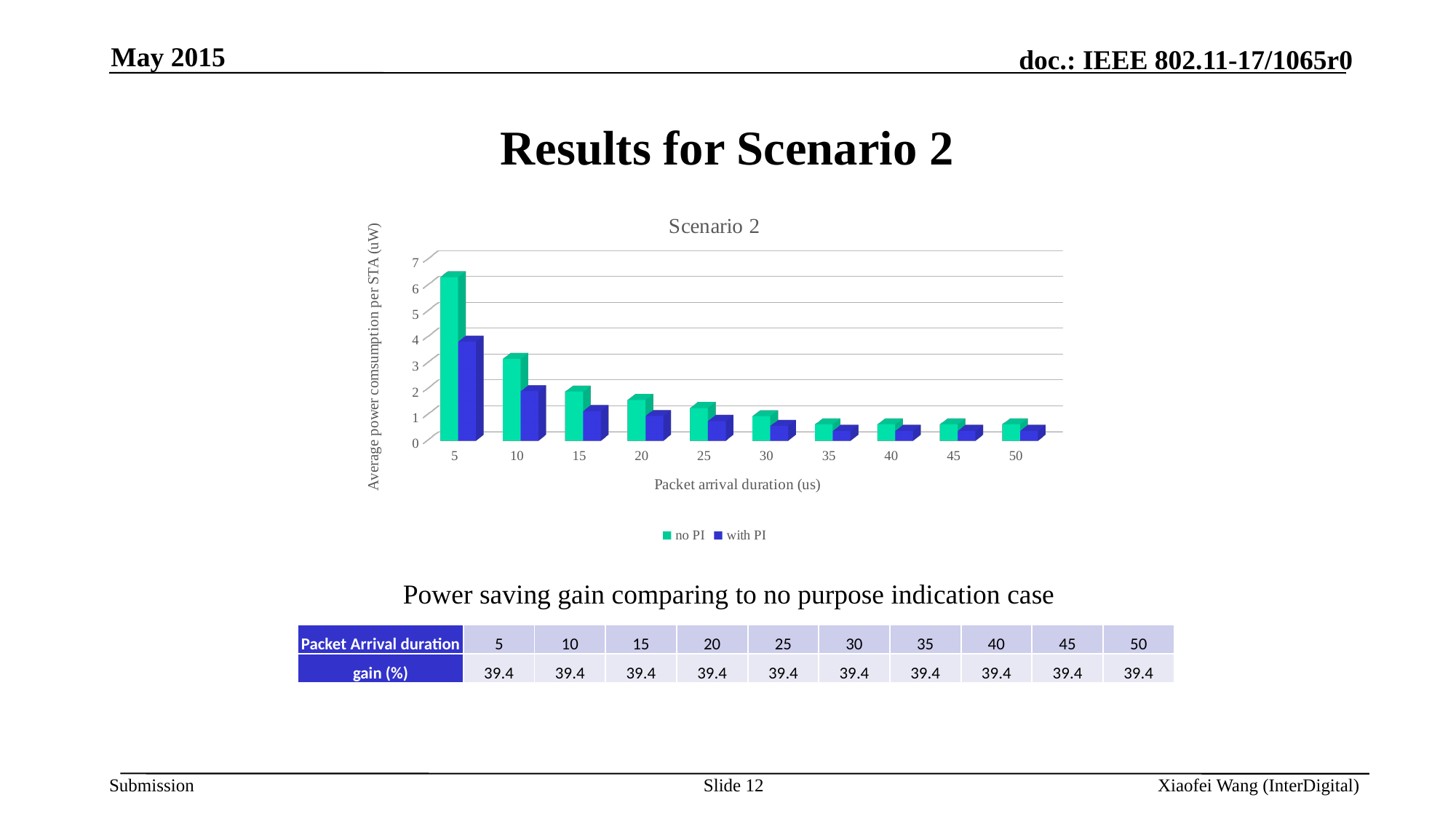

May 2015
# Results for Scenario 2

[unsupported chart]

Power saving gain comparing to no purpose indication case
| Packet Arrival duration | 5 | 10 | 15 | 20 | 25 | 30 | 35 | 40 | 45 | 50 |
| --- | --- | --- | --- | --- | --- | --- | --- | --- | --- | --- |
| gain (%) | 39.4 | 39.4 | 39.4 | 39.4 | 39.4 | 39.4 | 39.4 | 39.4 | 39.4 | 39.4 |
Slide 12
Xiaofei Wang (InterDigital)